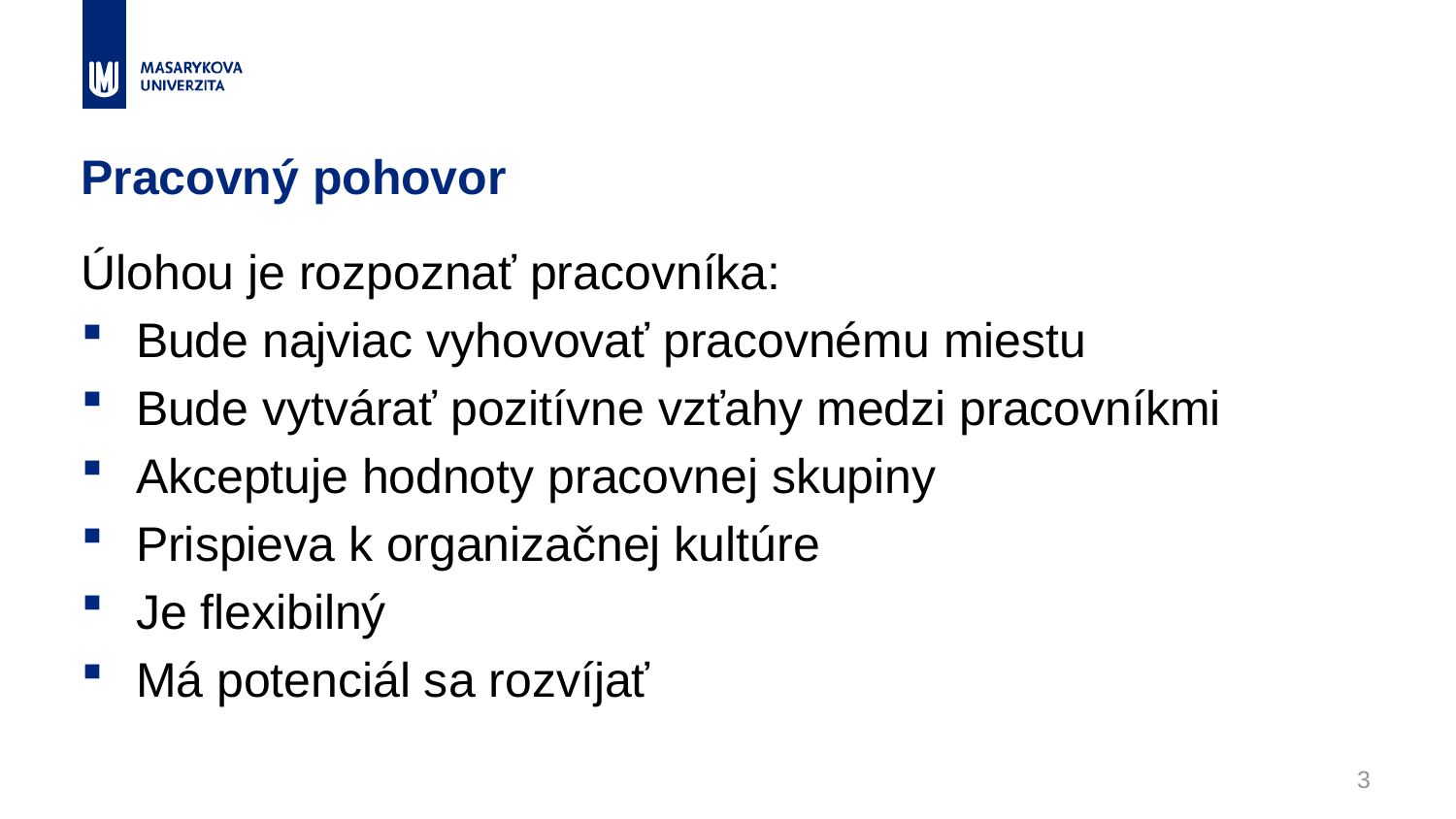

# Pracovný pohovor
Úlohou je rozpoznať pracovníka:
Bude najviac vyhovovať pracovnému miestu
Bude vytvárať pozitívne vzťahy medzi pracovníkmi
Akceptuje hodnoty pracovnej skupiny
Prispieva k organizačnej kultúre
Je flexibilný
Má potenciál sa rozvíjať
3